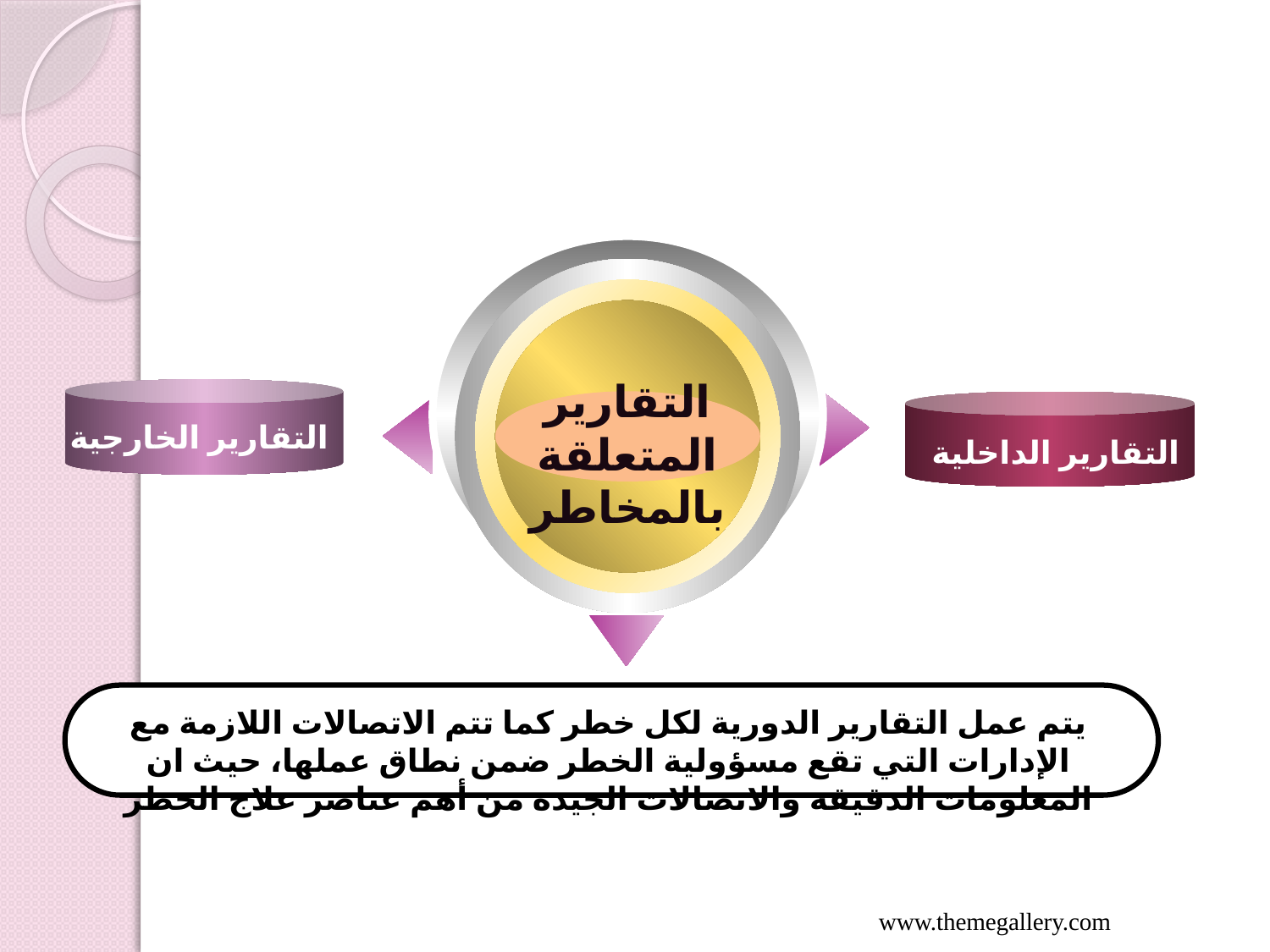

ثالثا: التقارير المتعلقة بالمخاطر

التقارير المتعلقة بالمخاطر

التقارير الخارجية

التقارير الداخلية
يتم عمل التقارير الدورية لكل خطر كما تتم الاتصالات اللازمة مع الإدارات التي تقع مسؤولية الخطر ضمن نطاق عملها، حيث ان المعلومات الدقيقة والاتصالات الجيدة من أهم عناصر علاج الخطر
www.themegallery.com